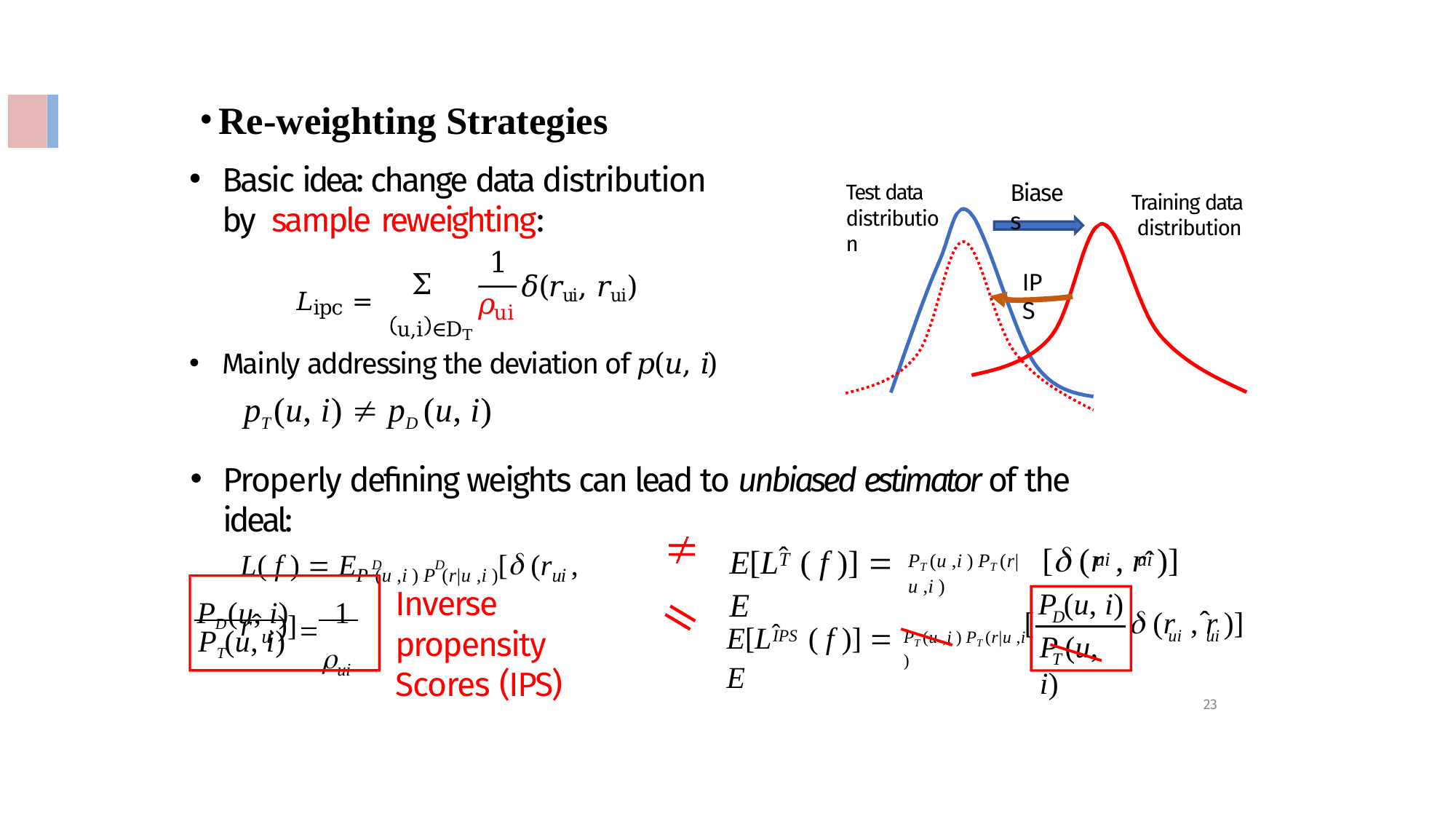

Re-weighting Strategies
Basic idea: change data distribution by  sample reweighting:
Biases
Test data  distribution
Training data  distribution

1
Σ
u,i ∈DT
𝛿(𝑟ui, 𝑟ui)
IPS
𝐿ipc =
𝜌

ui

Mainly addressing the deviation of 𝑝(𝑢, 𝑖)
pT (u, i) ≠ pD (u, i)
Properly defining weights can lead to unbiased estimator of the ideal:
[δ (r	, rˆ	)]
E[Lˆ	( f )] = E
L( f ) = EP (u ,i ) P (r|u ,i )[δ (rui , rˆui )]

T
PT (u ,i ) PT (r|u ,i )
ui	ui
D
Inverse propensity  Scores (IPS)
D

PD  (u, i) =	1
P (u, i)

δ (r  , r	)]
ˆ
E[Lˆ	( f )] = E
[
D

PT (u, i)
IPS
PT (u ,i ) PT (r|u ,i )
ui	ui
ρui
P (u, i)

T
23